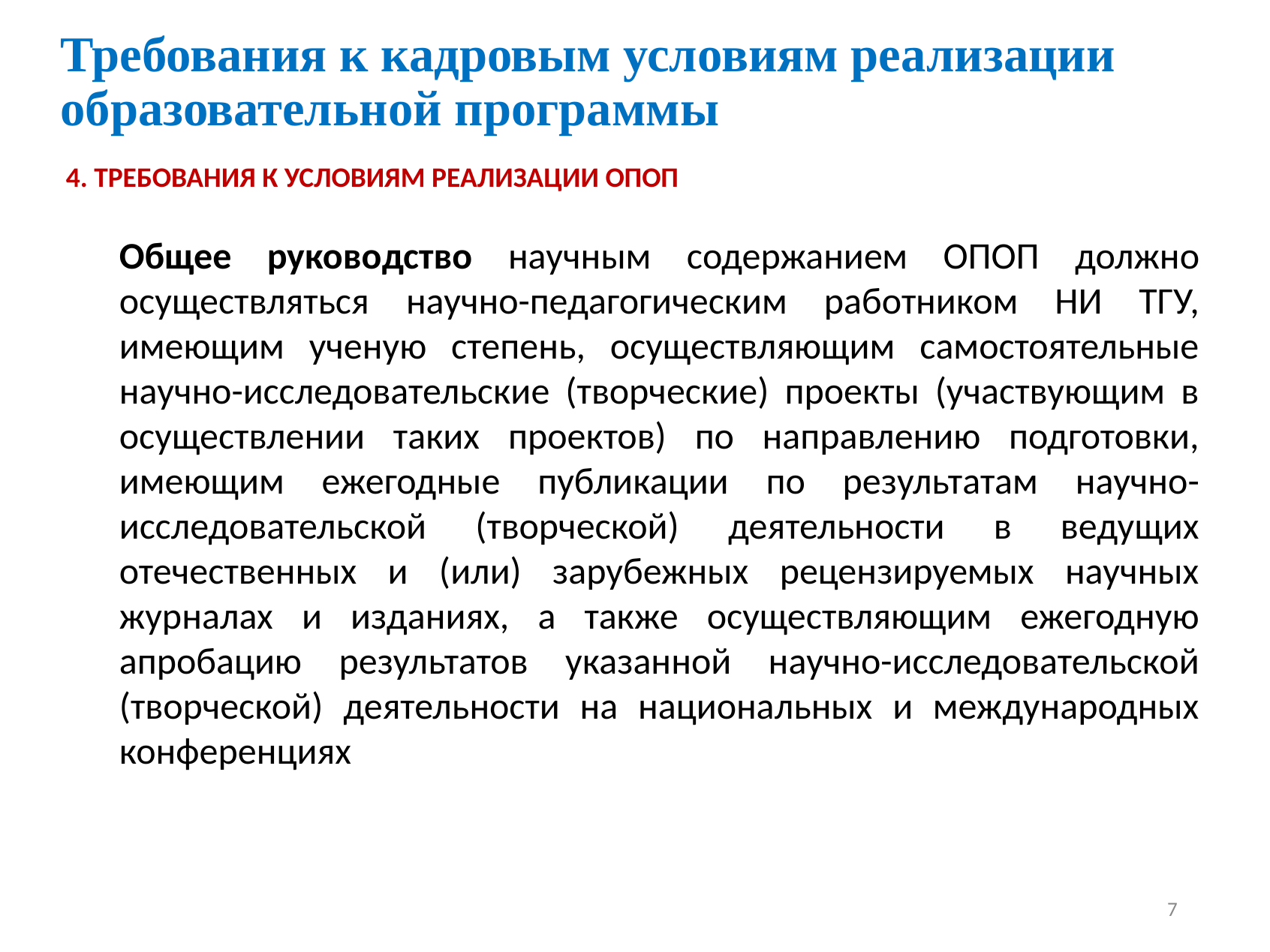

# Требования к кадровым условиям реализации образовательной программы
4. ТРЕБОВАНИЯ К УСЛОВИЯМ РЕАЛИЗАЦИИ ОПОП
Общее руководство научным содержанием ОПОП должно осуществляться научно-педагогическим работником НИ ТГУ, имеющим ученую степень, осуществляющим самостоятельные научно-исследовательские (творческие) проекты (участвующим в осуществлении таких проектов) по направлению подготовки, имеющим ежегодные публикации по результатам научно-исследовательской (творческой) деятельности в ведущих отечественных и (или) зарубежных рецензируемых научных журналах и изданиях, а также осуществляющим ежегодную апробацию результатов указанной научно-исследовательской (творческой) деятельности на национальных и международных конференциях
7